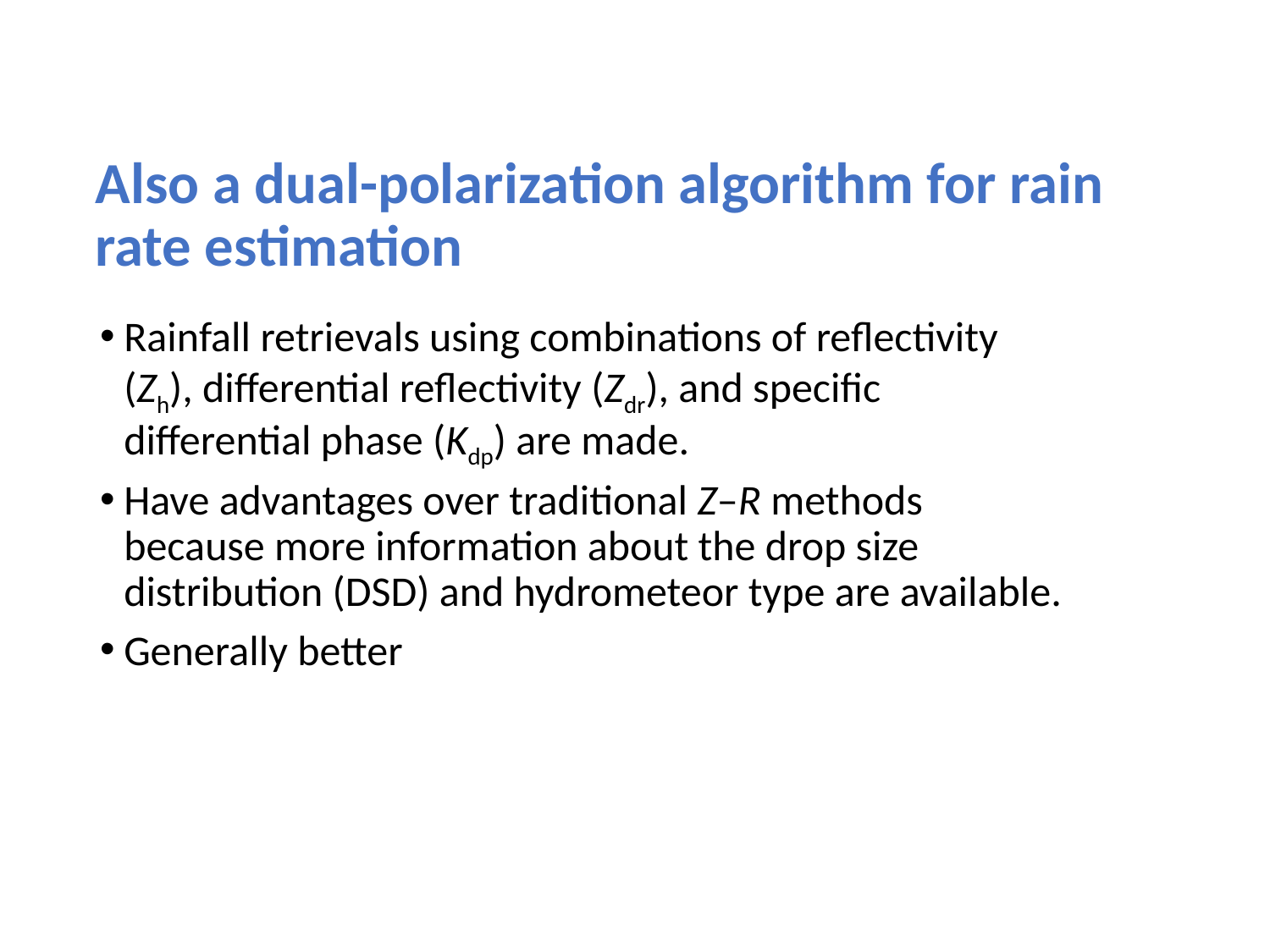

# Also a dual-polarization algorithm for rain rate estimation
Rainfall retrievals using combinations of reflectivity (Zh), differential reflectivity (Zdr), and specific differential phase (Kdp) are made.
Have advantages over traditional Z–R methods because more information about the drop size distribution (DSD) and hydrometeor type are available.
Generally better